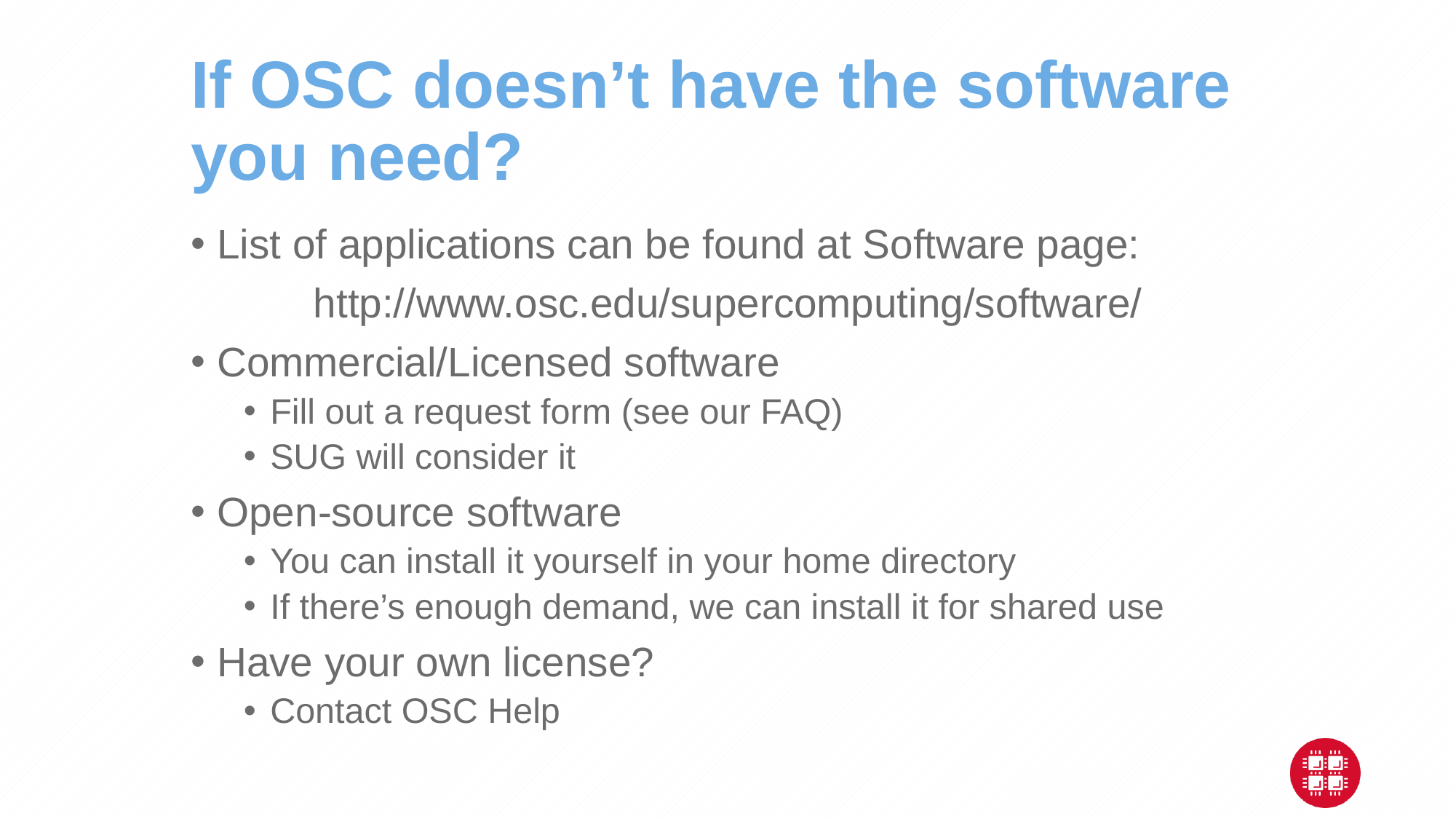

# If OSC doesn’t have the software you need?
List of applications can be found at Software page:
http://www.osc.edu/supercomputing/software/
Commercial/Licensed software
Fill out a request form (see our FAQ)
SUG will consider it
Open-source software
You can install it yourself in your home directory
If there’s enough demand, we can install it for shared use
Have your own license?
Contact OSC Help